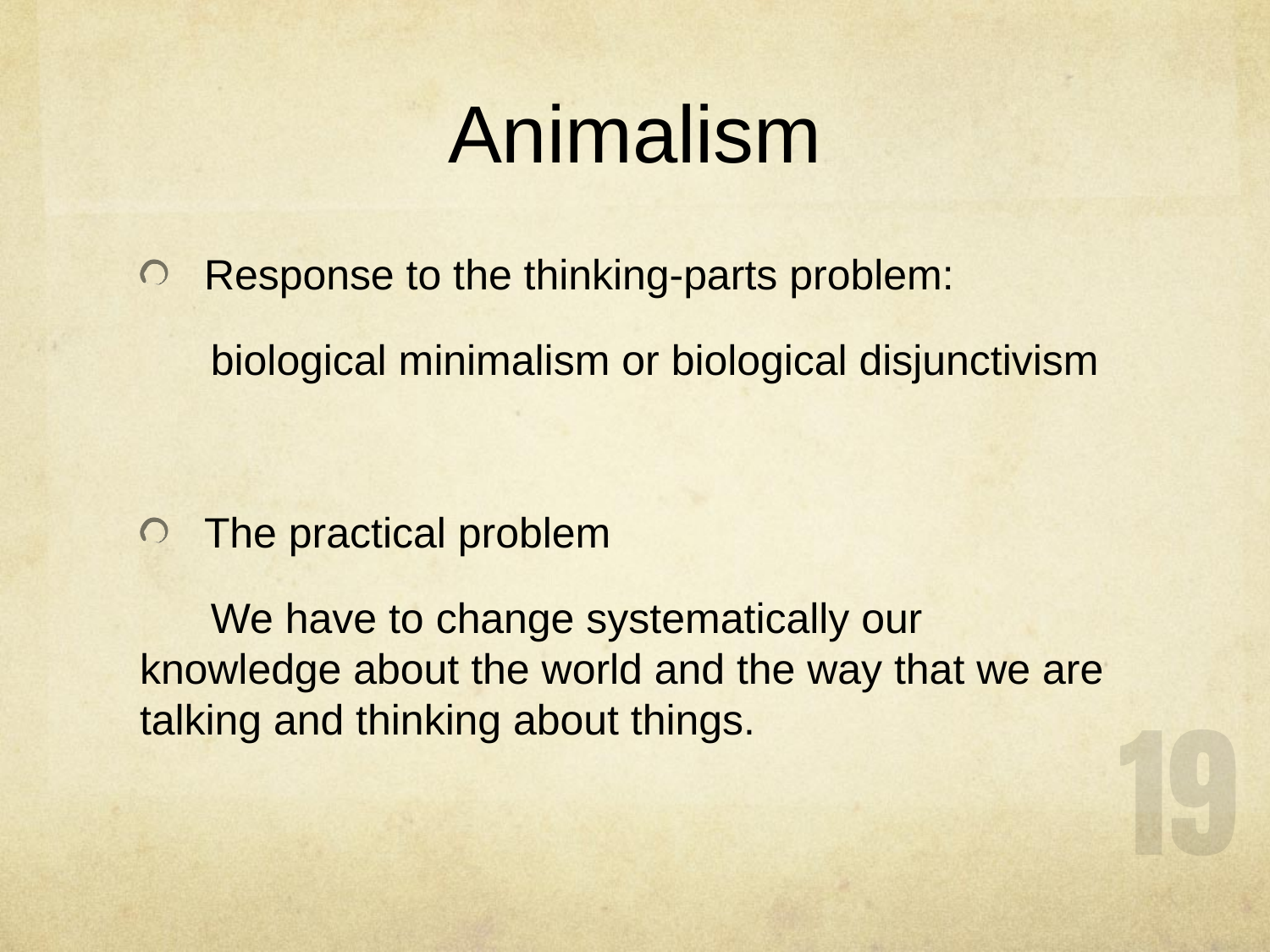

# Animalism
Response to the thinking-parts problem:
      biological minimalism or biological disjunctivism

The practical problem
      We have to change systematically our knowledge about the world and the way that we are talking and thinking about things.
19